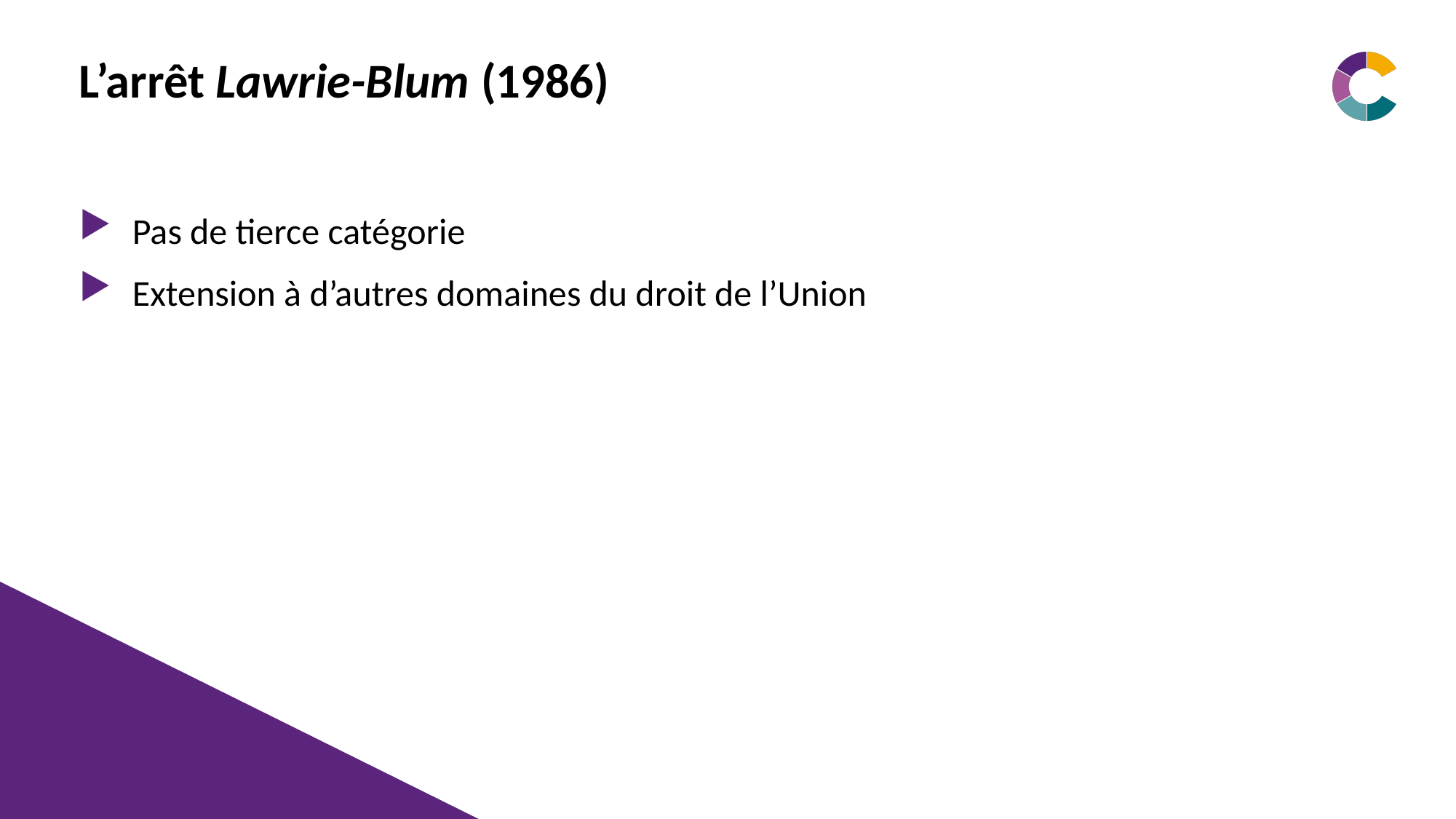

# L’arrêt Lawrie-Blum (1986)
Pas de tierce catégorie
Extension à d’autres domaines du droit de l’Union